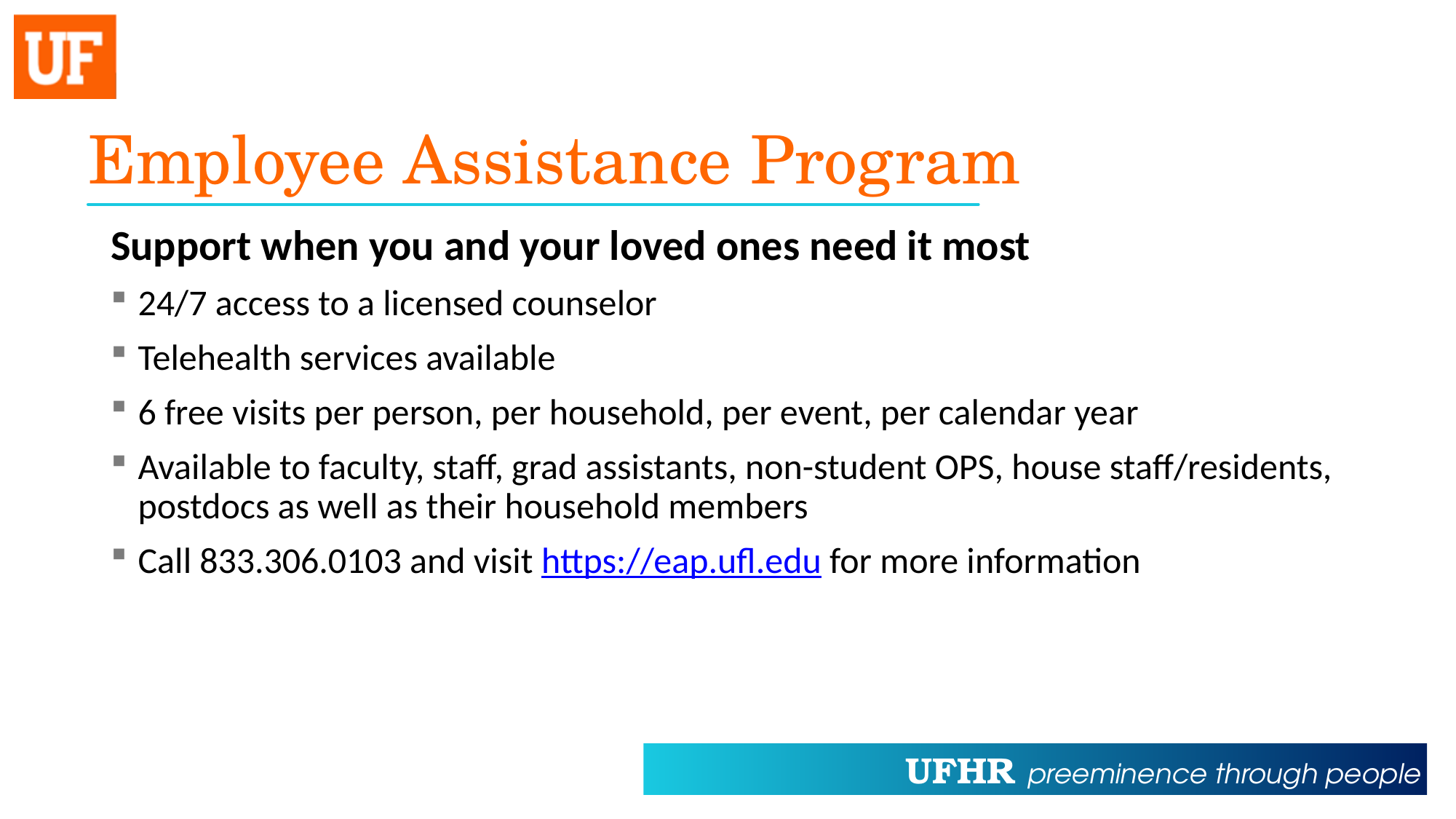

Employee Assistance Program
Support when you and your loved ones need it most
24/7 access to a licensed counselor
Telehealth services available
6 free visits per person, per household, per event, per calendar year
Available to faculty, staff, grad assistants, non-student OPS, house staff/residents, postdocs as well as their household members
Call 833.306.0103 and visit https://eap.ufl.edu for more information